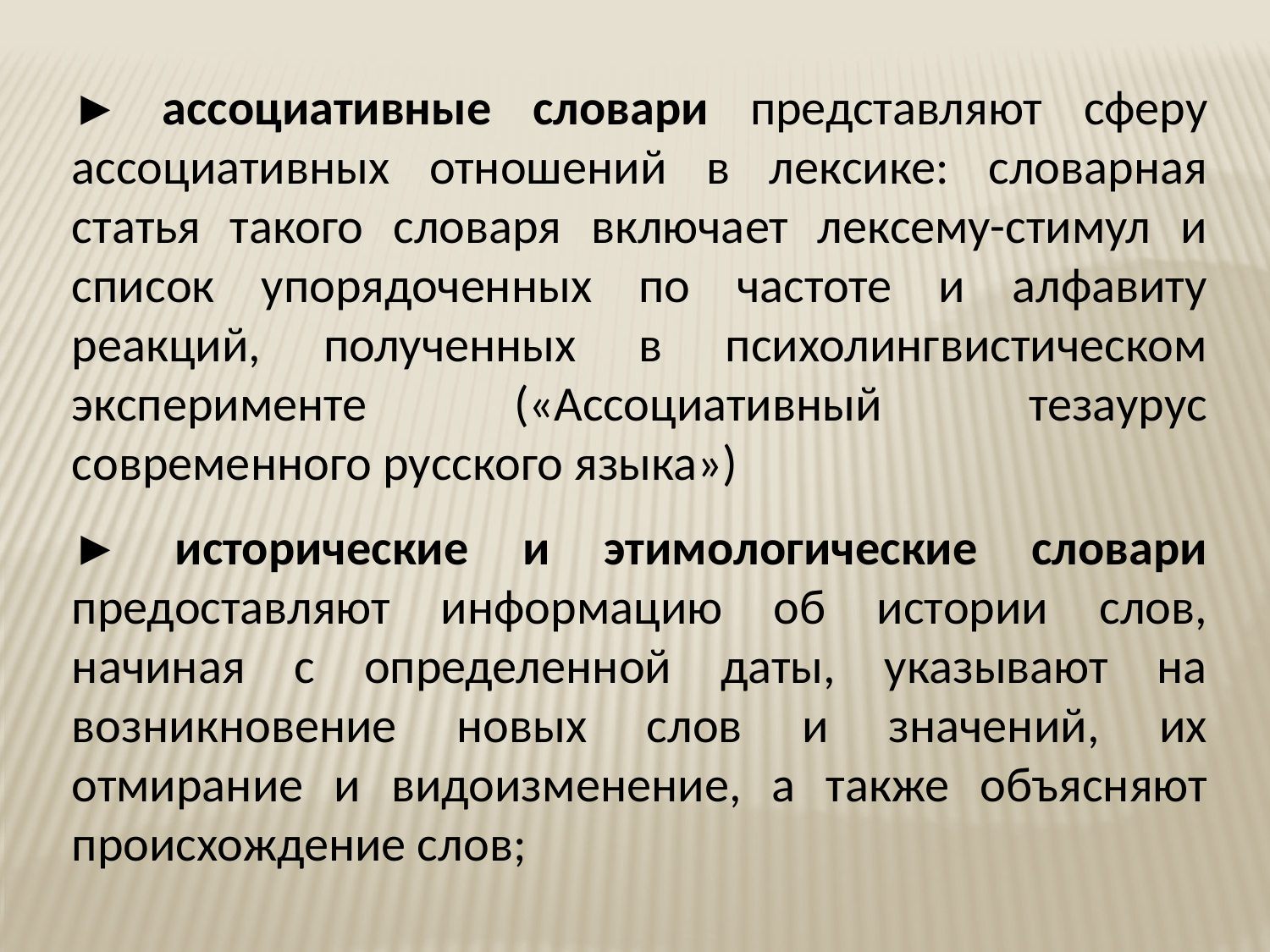

► ассоциативные словари представляют сферу ассоциативных отношений в лексике: словарная статья такого словаря включает лексему-стимул и список упорядоченных по частоте и алфавиту реакций, полученных в психолингвистическом эксперименте («Ассоциативный тезаурус современного русского языка»)

► исторические и этимологические словари предоставляют информацию об истории слов, начиная с определенной даты, указывают на возникновение новых слов и значений, их отмирание и видоизменение, а также объясняют происхождение слов;